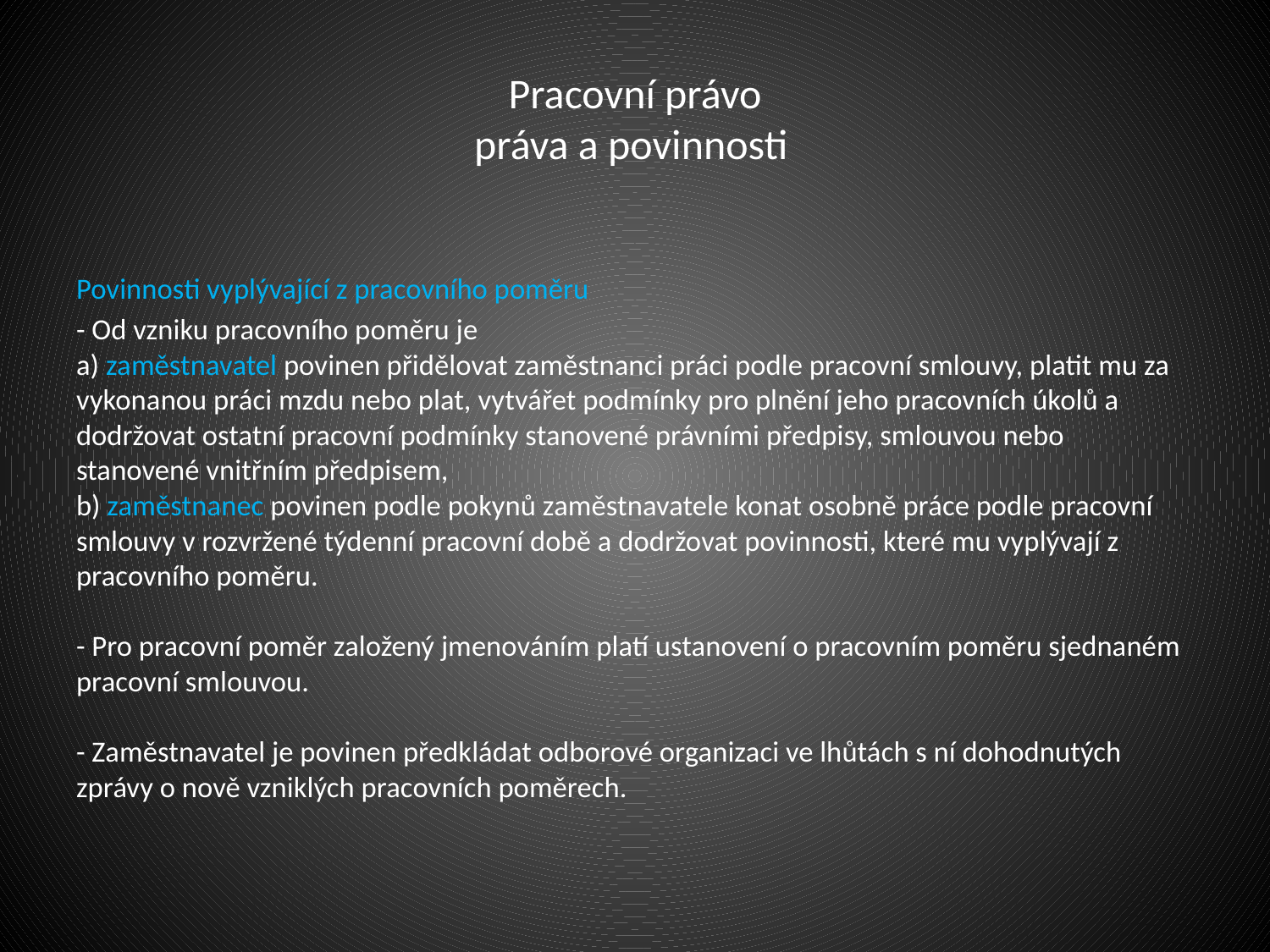

# Pracovní právo práva a povinnosti

Povinnosti vyplývající z pracovního poměru
- Od vzniku pracovního poměru je
a) zaměstnavatel povinen přidělovat zaměstnanci práci podle pracovní smlouvy, platit mu za vykonanou práci mzdu nebo plat, vytvářet podmínky pro plnění jeho pracovních úkolů a dodržovat ostatní pracovní podmínky stanovené právními předpisy, smlouvou nebo stanovené vnitřním předpisem,
b) zaměstnanec povinen podle pokynů zaměstnavatele konat osobně práce podle pracovní smlouvy v rozvržené týdenní pracovní době a dodržovat povinnosti, které mu vyplývají z pracovního poměru.
- Pro pracovní poměr založený jmenováním platí ustanovení o pracovním poměru sjednaném pracovní smlouvou.
- Zaměstnavatel je povinen předkládat odborové organizaci ve lhůtách s ní dohodnutých zprávy o nově vzniklých pracovních poměrech.